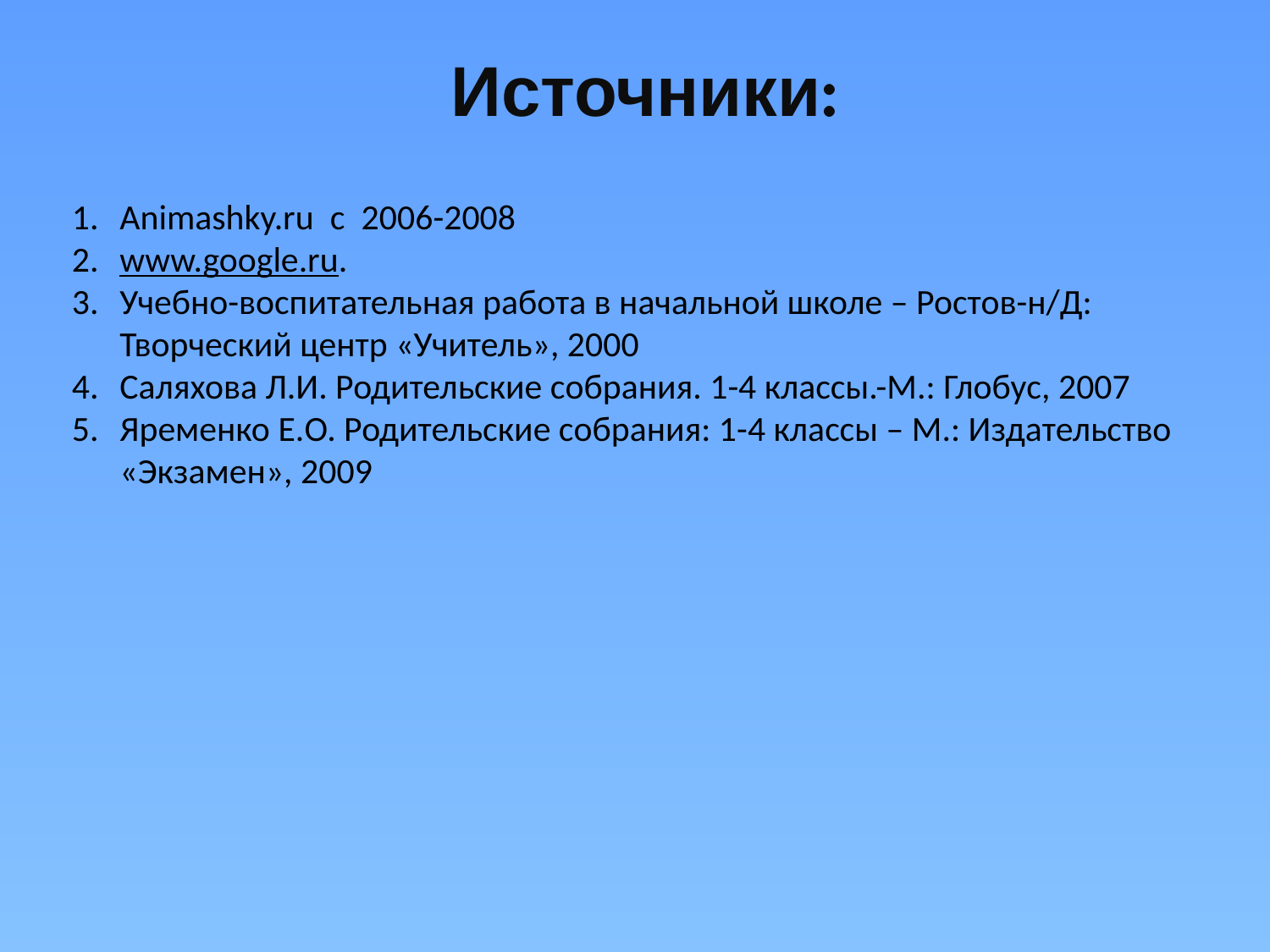

Источники:
Animashky.ru  c  2006-2008
www.google.ru.
Учебно-воспитательная работа в начальной школе – Ростов-н/Д: Творческий центр «Учитель», 2000
Саляхова Л.И. Родительские собрания. 1-4 классы.-М.: Глобус, 2007
Яременко Е.О. Родительские собрания: 1-4 классы – М.: Издательство «Экзамен», 2009